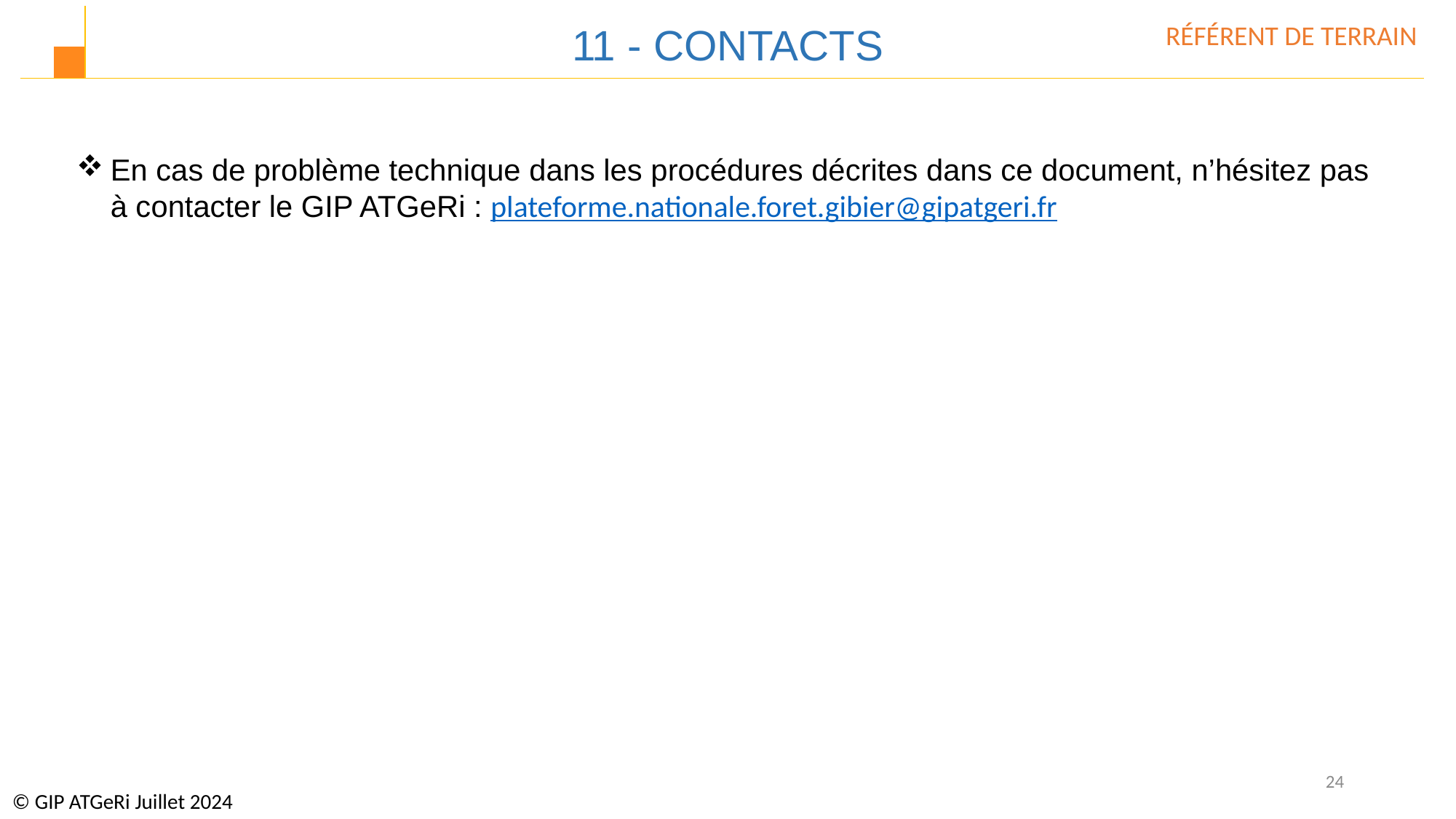

RÉFÉRENT DE TERRAIN
# 11 - CONTACTS
En cas de problème technique dans les procédures décrites dans ce document, n’hésitez pas à contacter le GIP ATGeRi : plateforme.nationale.foret.gibier@gipatgeri.fr
24
© GIP ATGeRi Juillet 2024